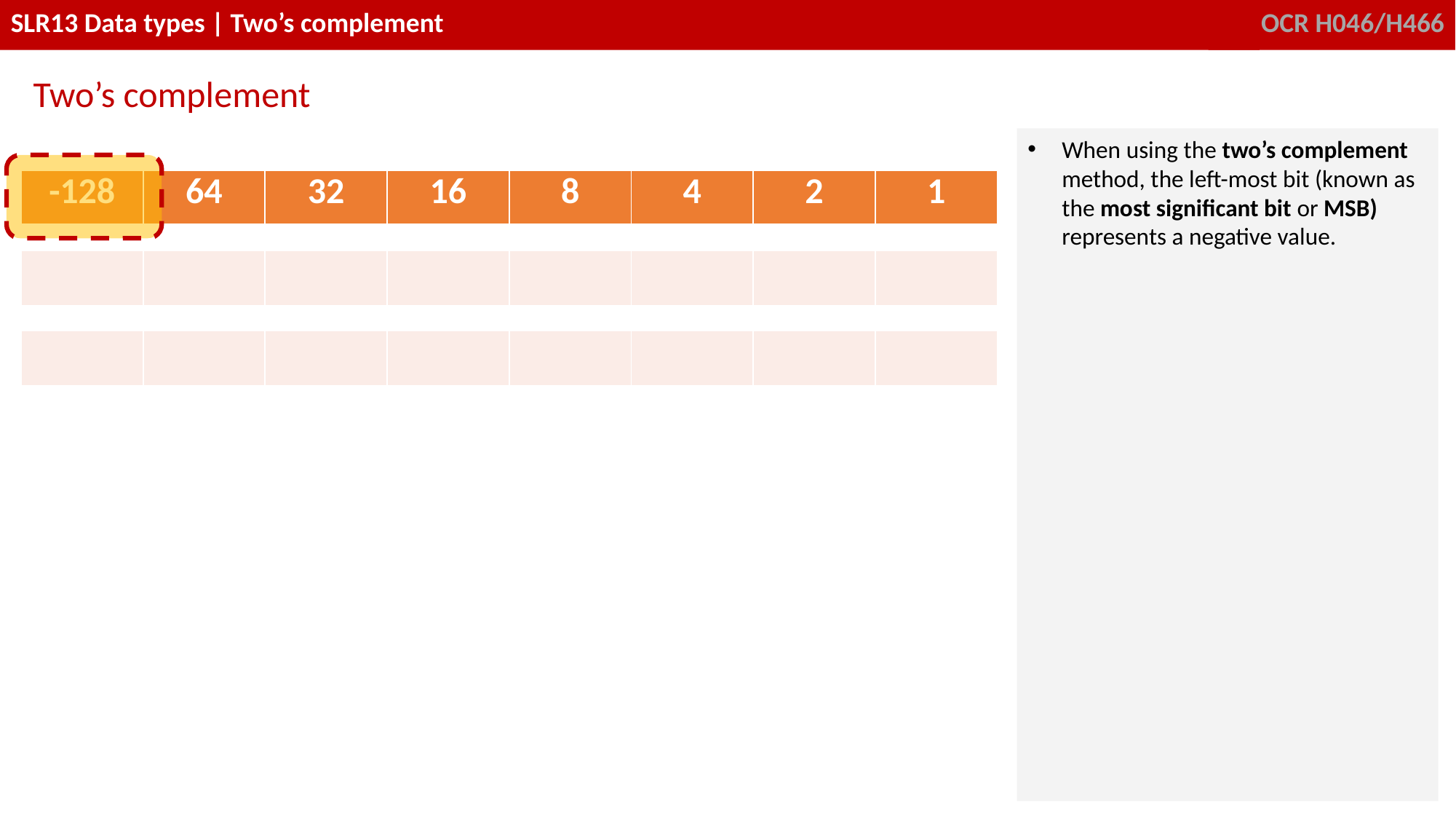

Two’s complement
When using the two’s complement method, the left-most bit (known as the most significant bit or MSB) represents a negative value.

| -128 | 64 | 32 | 16 | 8 | 4 | 2 | 1 |
| --- | --- | --- | --- | --- | --- | --- | --- |
|  |  |  |  |  |  |  |  |
|  |  |  |  |  |  |  |  |
|  |  |  |  |  |  |  |  |
|  |  |  |  |  |  |  |  |